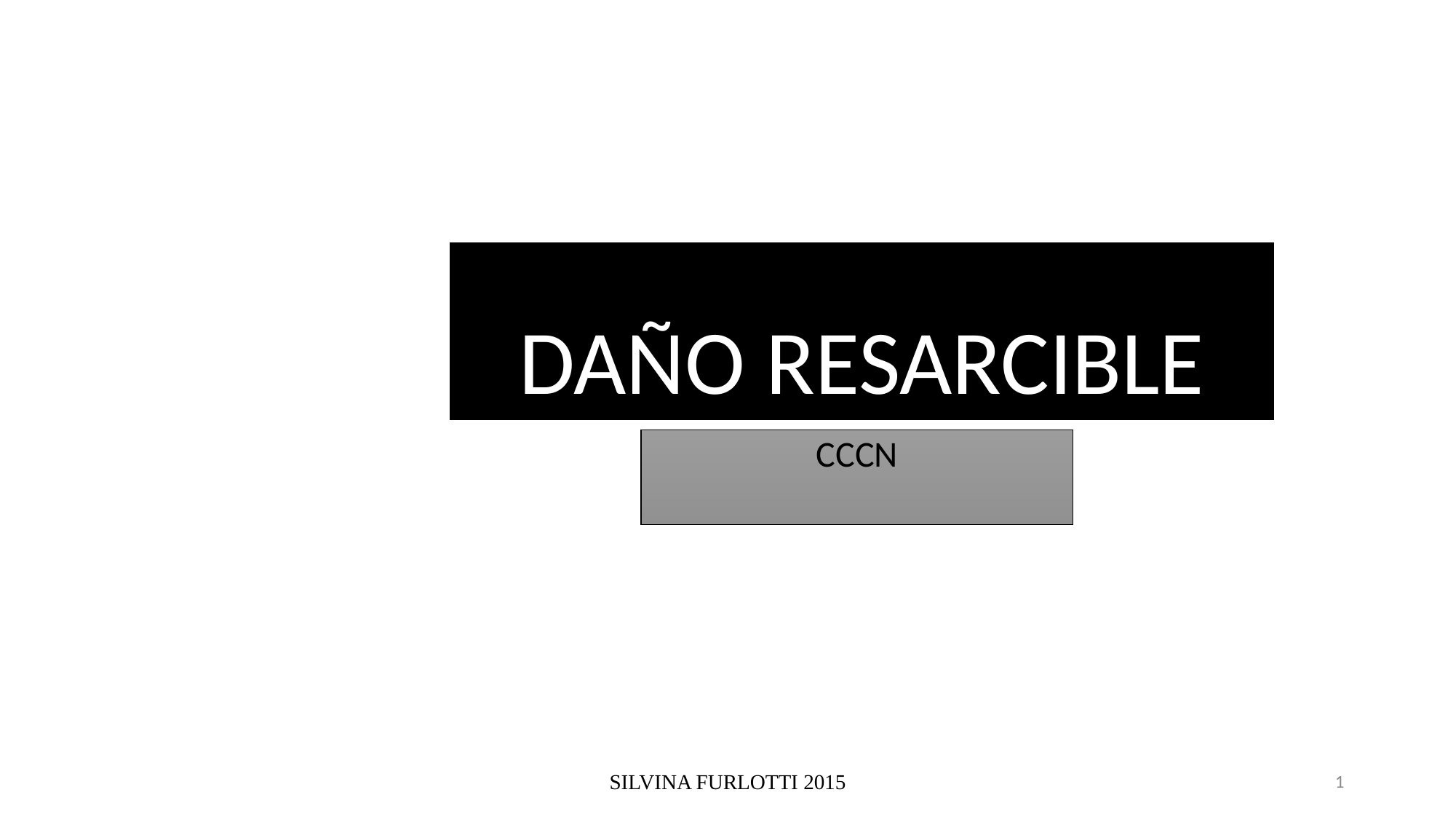

# DAÑO RESARCIBLE
CCCN
SILVINA FURLOTTI 2015
1